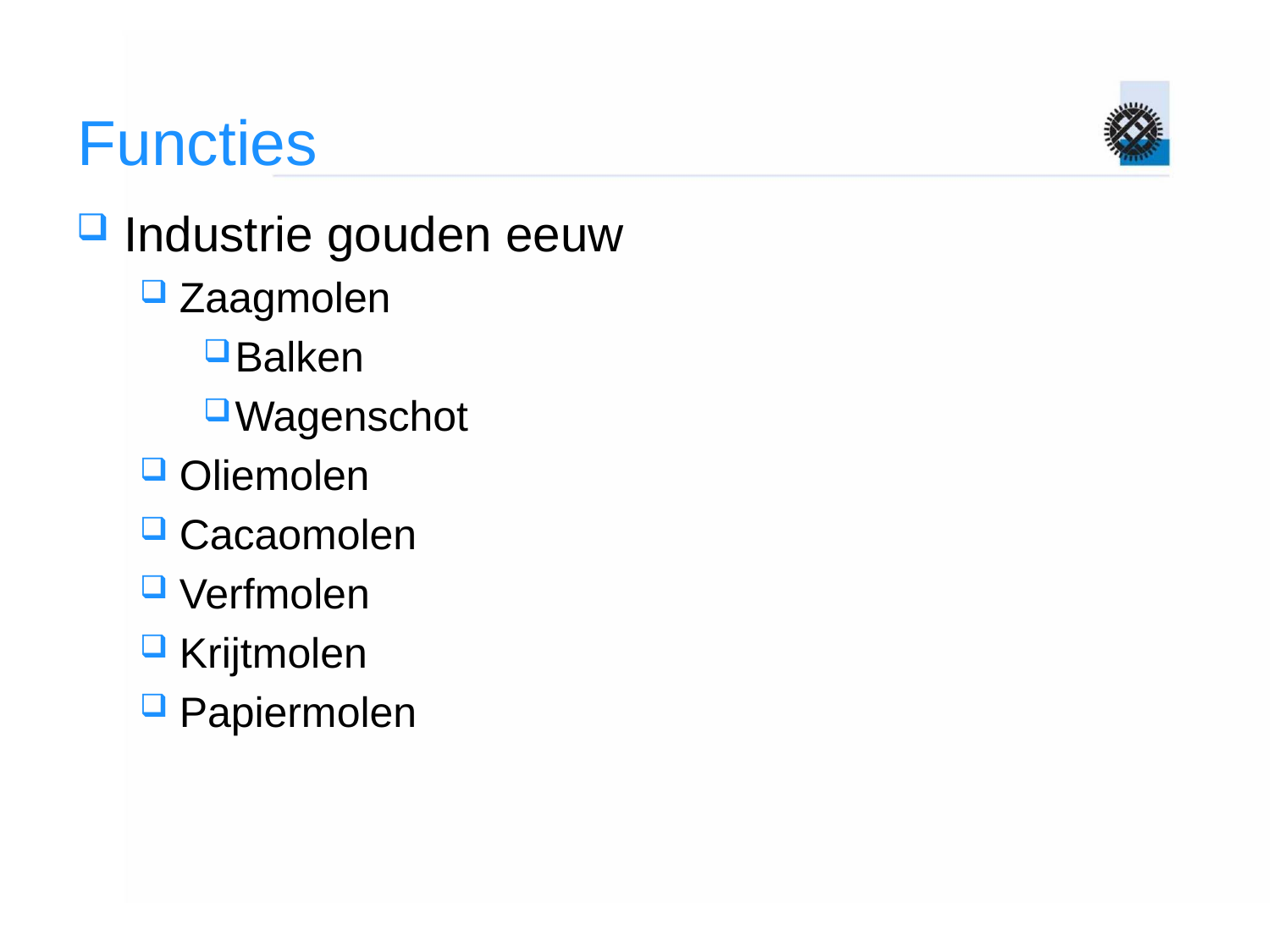

# Functies
Industrie gouden eeuw
Zaagmolen
Balken
Wagenschot
Oliemolen
Cacaomolen
Verfmolen
Krijtmolen
Papiermolen